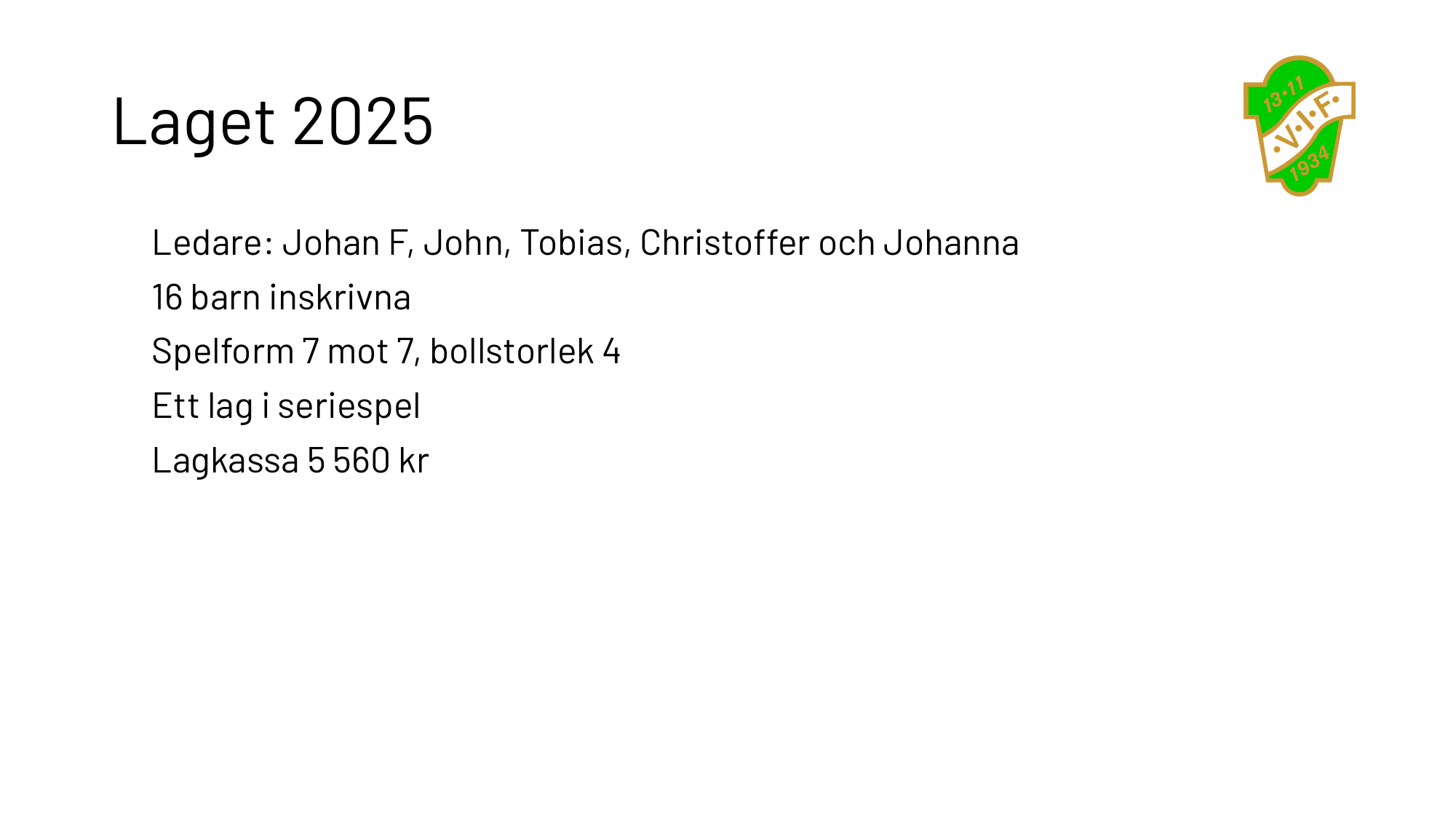

# Laget 2025
Ledare: Johan F, John, Tobias, Christoffer och Johanna
16 barn inskrivna
Spelform 7 mot 7, bollstorlek 4
Ett lag i seriespel
Lagkassa 5 560 kr